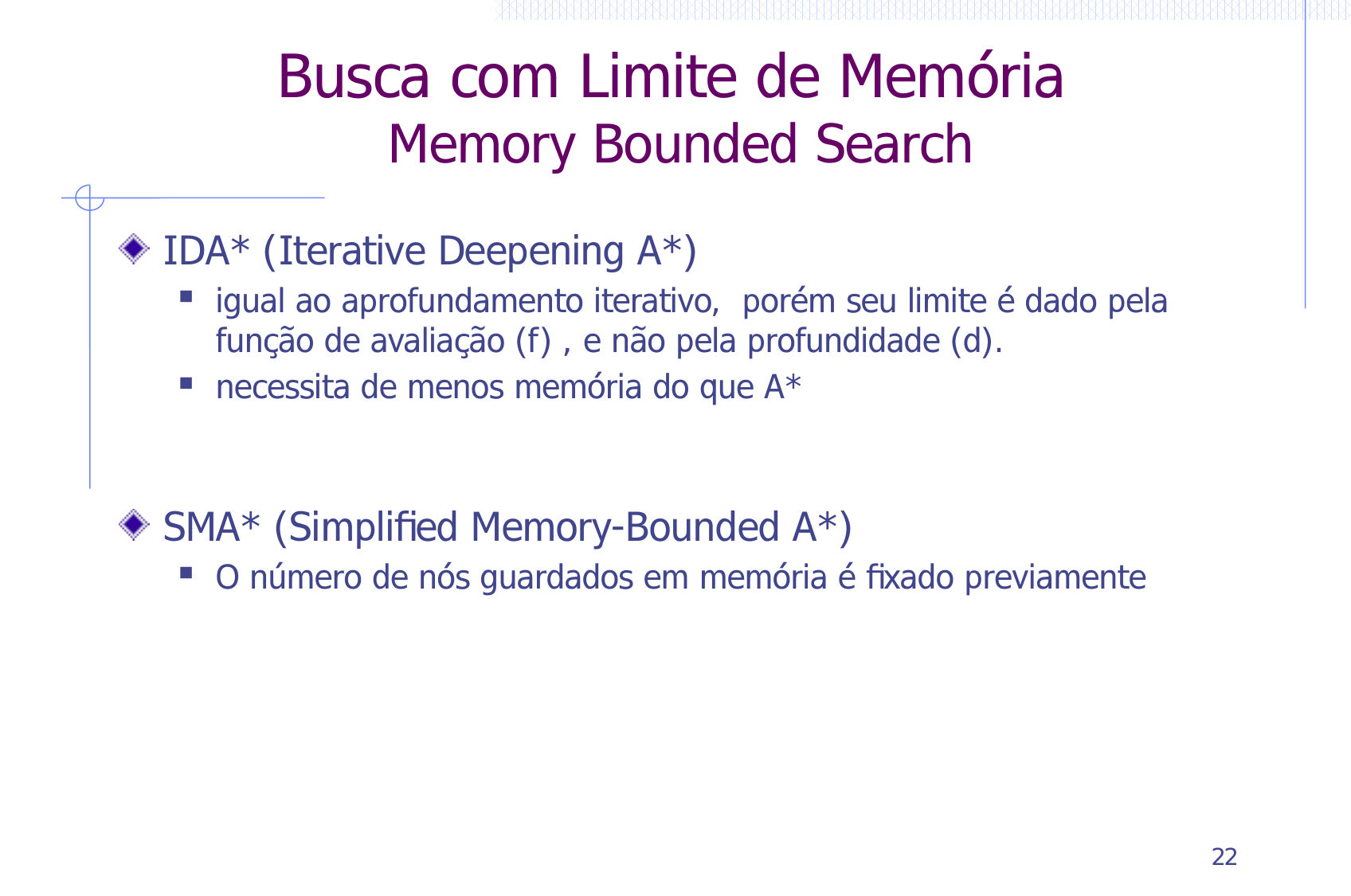

# Busca com Limite de Memória Memory Bounded Search
IDA* (Iterative Deepening A*)
igual ao aprofundamento iterativo,  porém seu limite é dado pela  função de avaliação (f) , e não pela profundidade (d).
necessita de menos memória do que A*

SMA* (Simplified Memory-Bounded A*)
O número de nós guardados em memória é fixado previamente

22